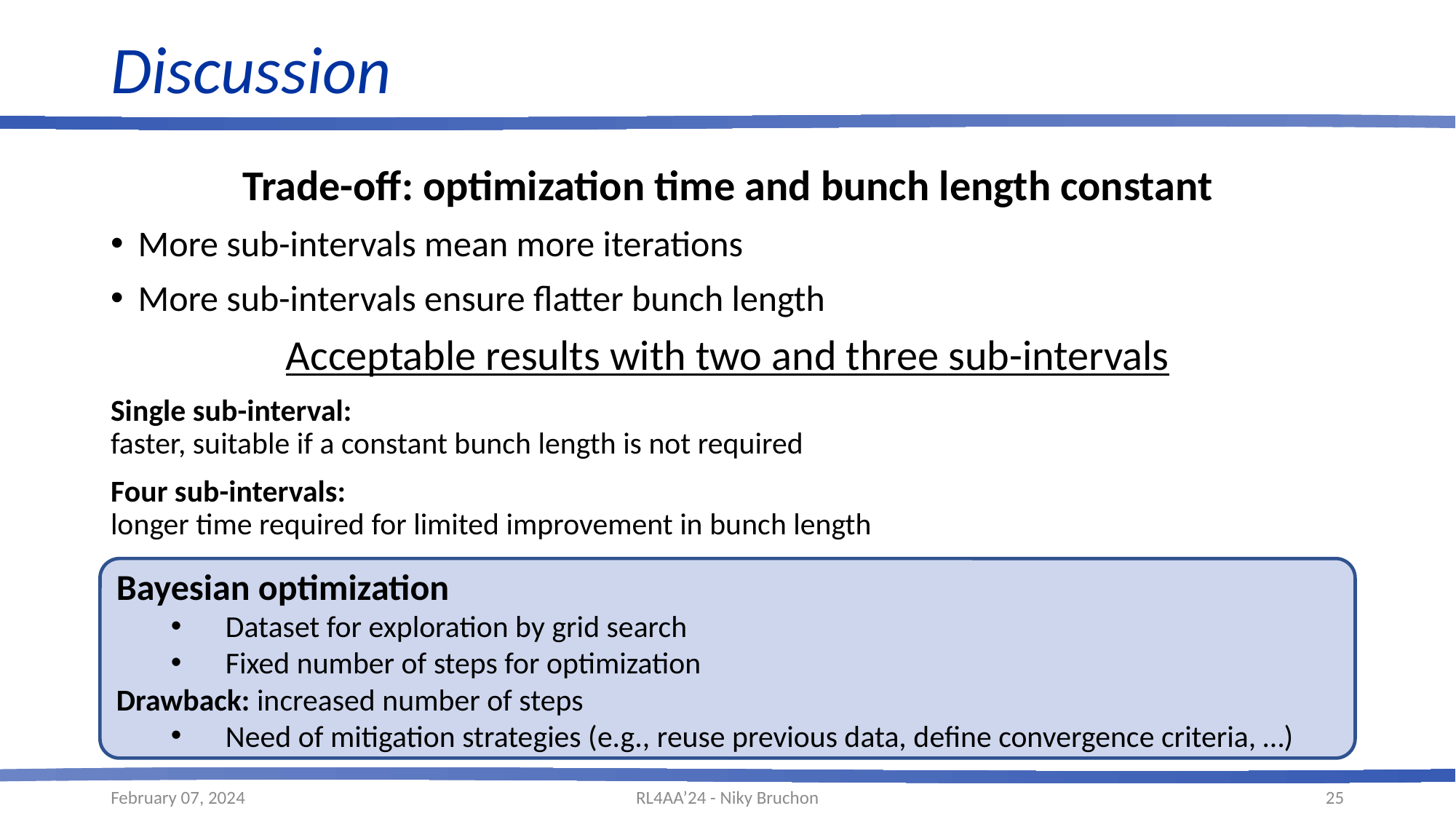

# Discussion
Trade-off: optimization time and bunch length constant
More sub-intervals mean more iterations
More sub-intervals ensure flatter bunch length
Acceptable results with two and three sub-intervals
Single sub-interval:
faster, suitable if a constant bunch length is not required
Four sub-intervals:
longer time required for limited improvement in bunch length
Bayesian optimization
Dataset for exploration by grid search
Fixed number of steps for optimization
Drawback: increased number of steps
Need of mitigation strategies (e.g., reuse previous data, define convergence criteria, …)
February 07, 2024
RL4AA’24 - Niky Bruchon
25